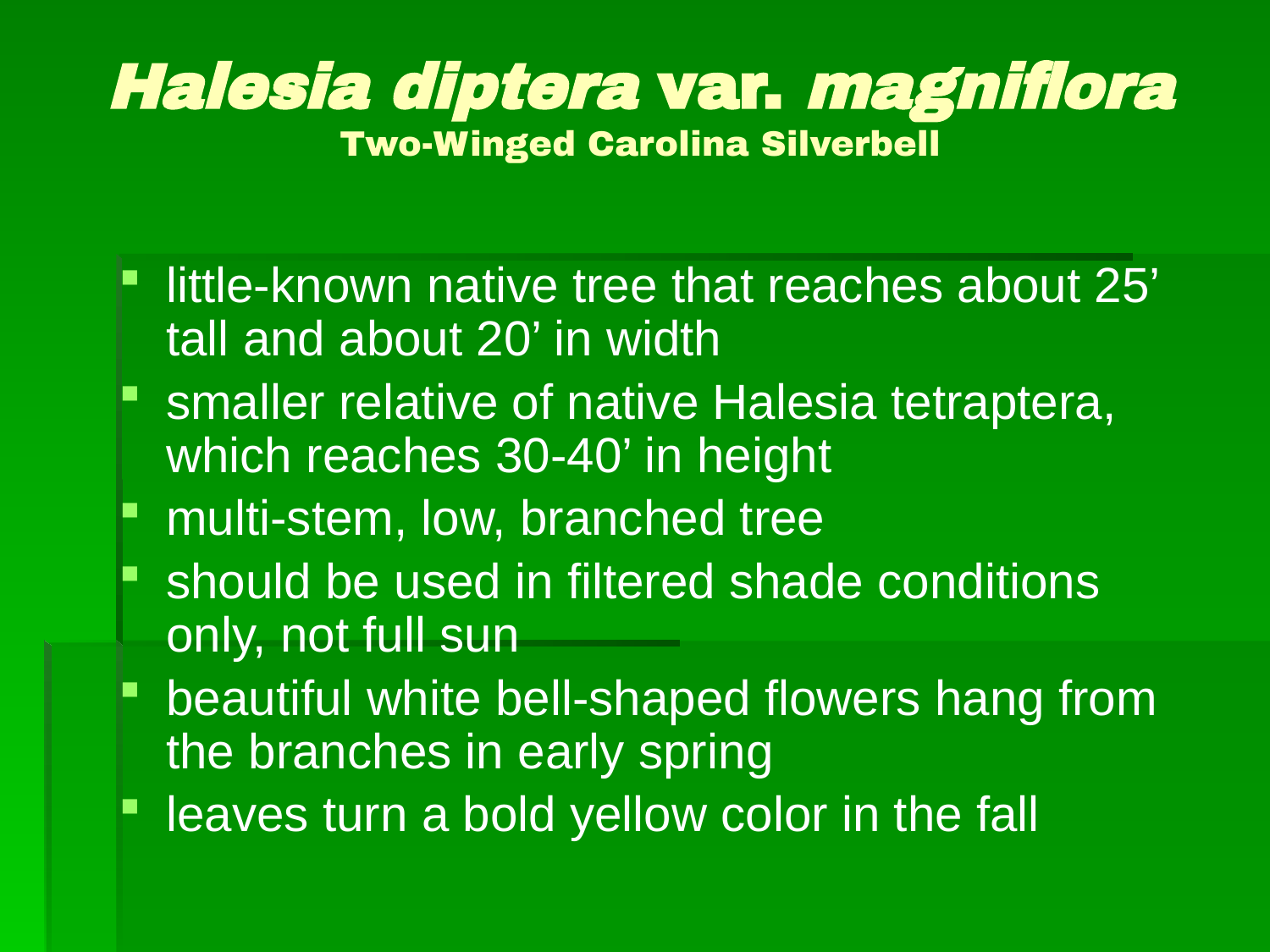

# Halesia diptera var. magniflora Two-Winged Carolina Silverbell
little-known native tree that reaches about 25’ tall and about 20’ in width
smaller relative of native Halesia tetraptera, which reaches 30-40’ in height
multi-stem, low, branched tree
should be used in filtered shade conditions only, not full sun
beautiful white bell-shaped flowers hang from the branches in early spring
leaves turn a bold yellow color in the fall